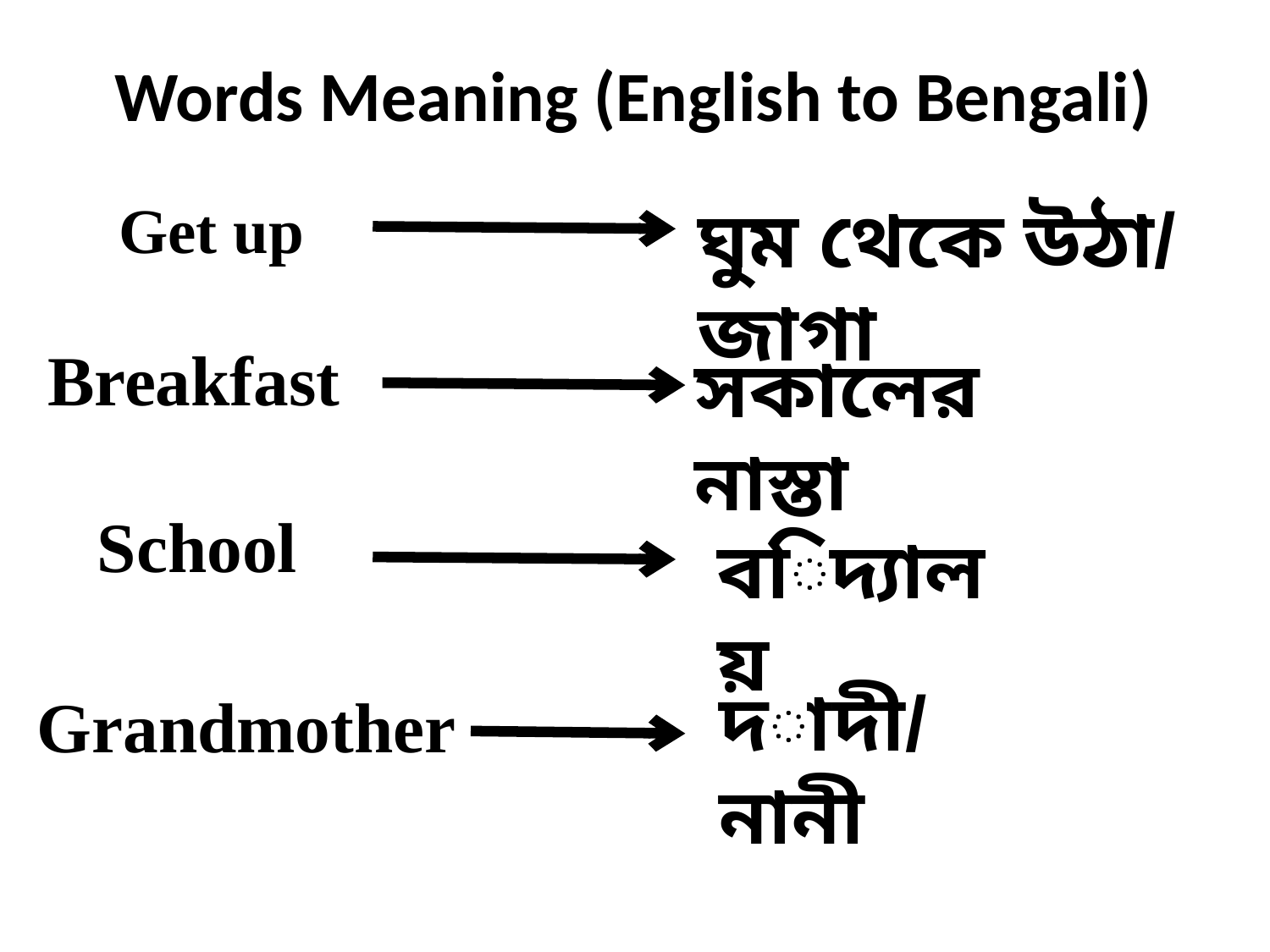

Words Meaning (English to Bengali)
Get up
ঘুম থেকে উঠা/ জাগা
Breakfast
সকালের নাস্তা
School
বিদ্যালয়
দাদী/নানী
Grandmother